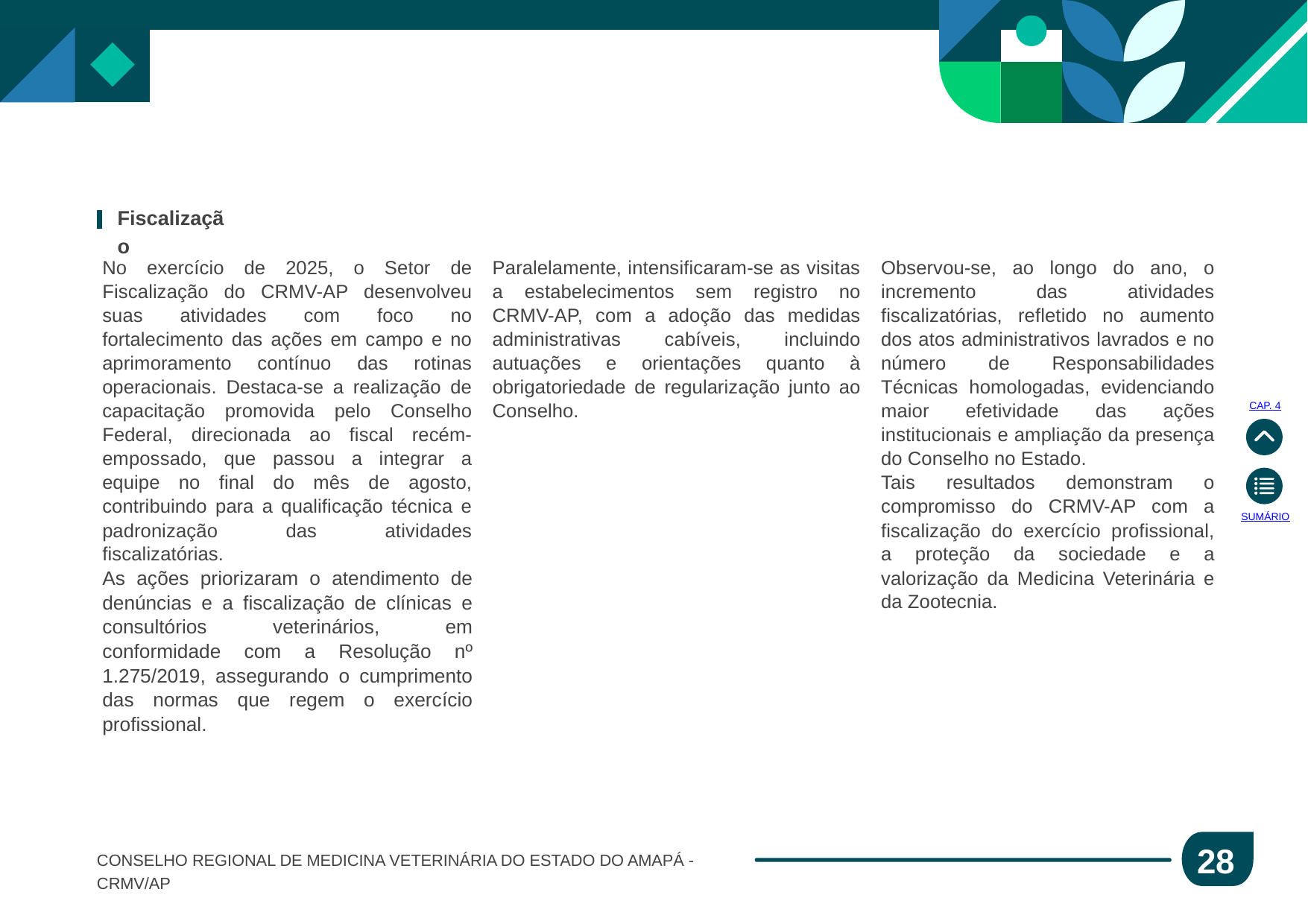

Fiscalização

No exercício de 2025, o Setor de Fiscalização do CRMV-AP desenvolveu suas atividades com foco no fortalecimento das ações em campo e no aprimoramento contínuo das rotinas operacionais. Destaca-se a realização de capacitação promovida pelo Conselho Federal, direcionada ao fiscal recém-empossado, que passou a integrar a equipe no final do mês de agosto, contribuindo para a qualificação técnica e padronização das atividades fiscalizatórias.
As ações priorizaram o atendimento de denúncias e a fiscalização de clínicas e consultórios veterinários, em conformidade com a Resolução nº 1.275/2019, assegurando o cumprimento das normas que regem o exercício profissional.

Paralelamente, intensificaram-se as visitas a estabelecimentos sem registro no CRMV-AP, com a adoção das medidas administrativas cabíveis, incluindo autuações e orientações quanto à obrigatoriedade de regularização junto ao Conselho.

Observou-se, ao longo do ano, o incremento das atividades fiscalizatórias, refletido no aumento dos atos administrativos lavrados e no número de Responsabilidades Técnicas homologadas, evidenciando maior efetividade das ações institucionais e ampliação da presença do Conselho no Estado.
Tais resultados demonstram o compromisso do CRMV-AP com a fiscalização do exercício profissional, a proteção da sociedade e a valorização da Medicina Veterinária e da Zootecnia.
CAP. 4

SUMÁRIO

28
CONSELHO REGIONAL DE MEDICINA VETERINÁRIA DO ESTADO DO AMAPÁ - CRMV/AP